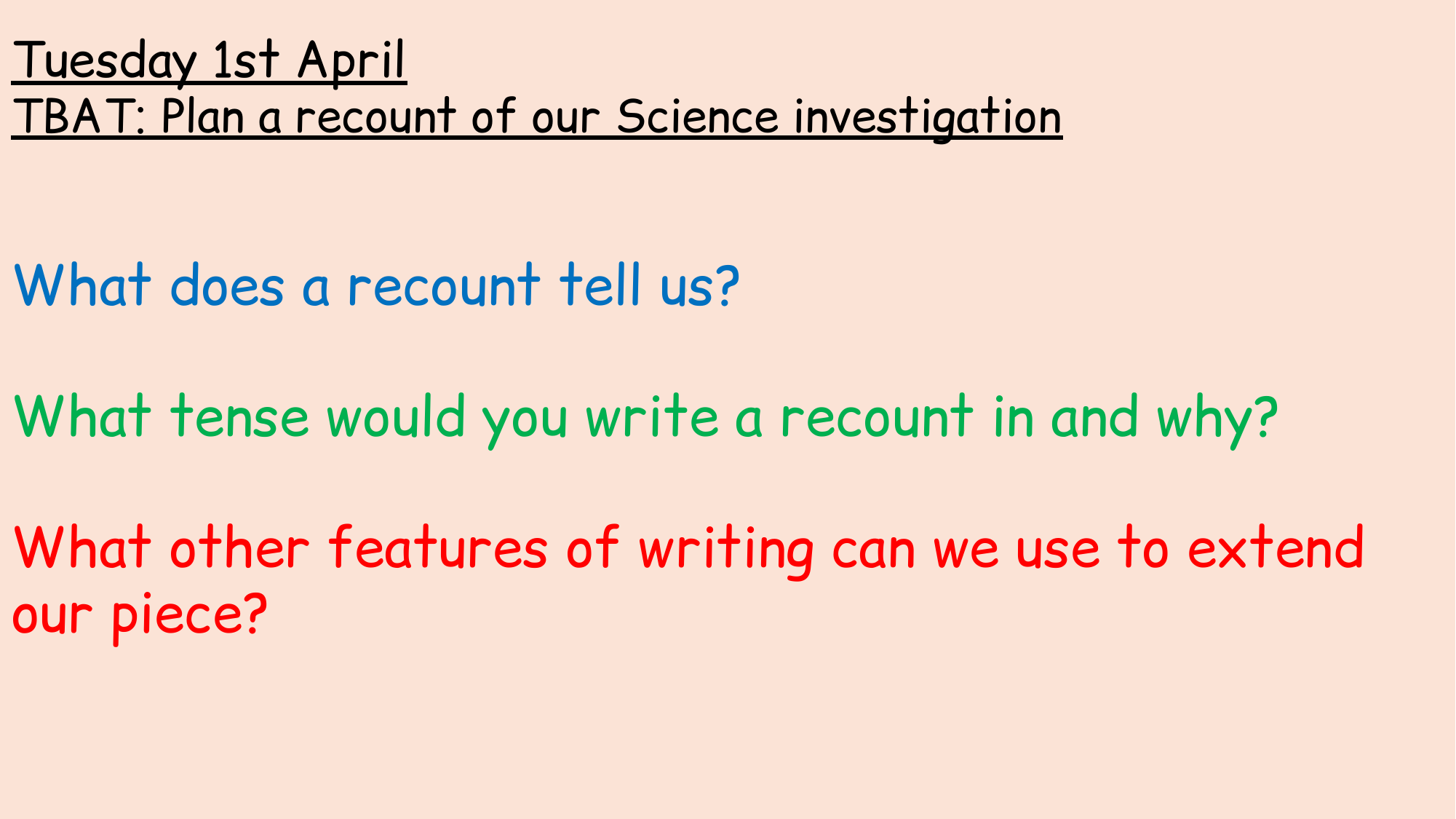

Tuesday 1st April
TBAT: Plan a recount of our Science investigation
What does a recount tell us?
What tense would you write a recount in and why?
What other features of writing can we use to extend our piece?